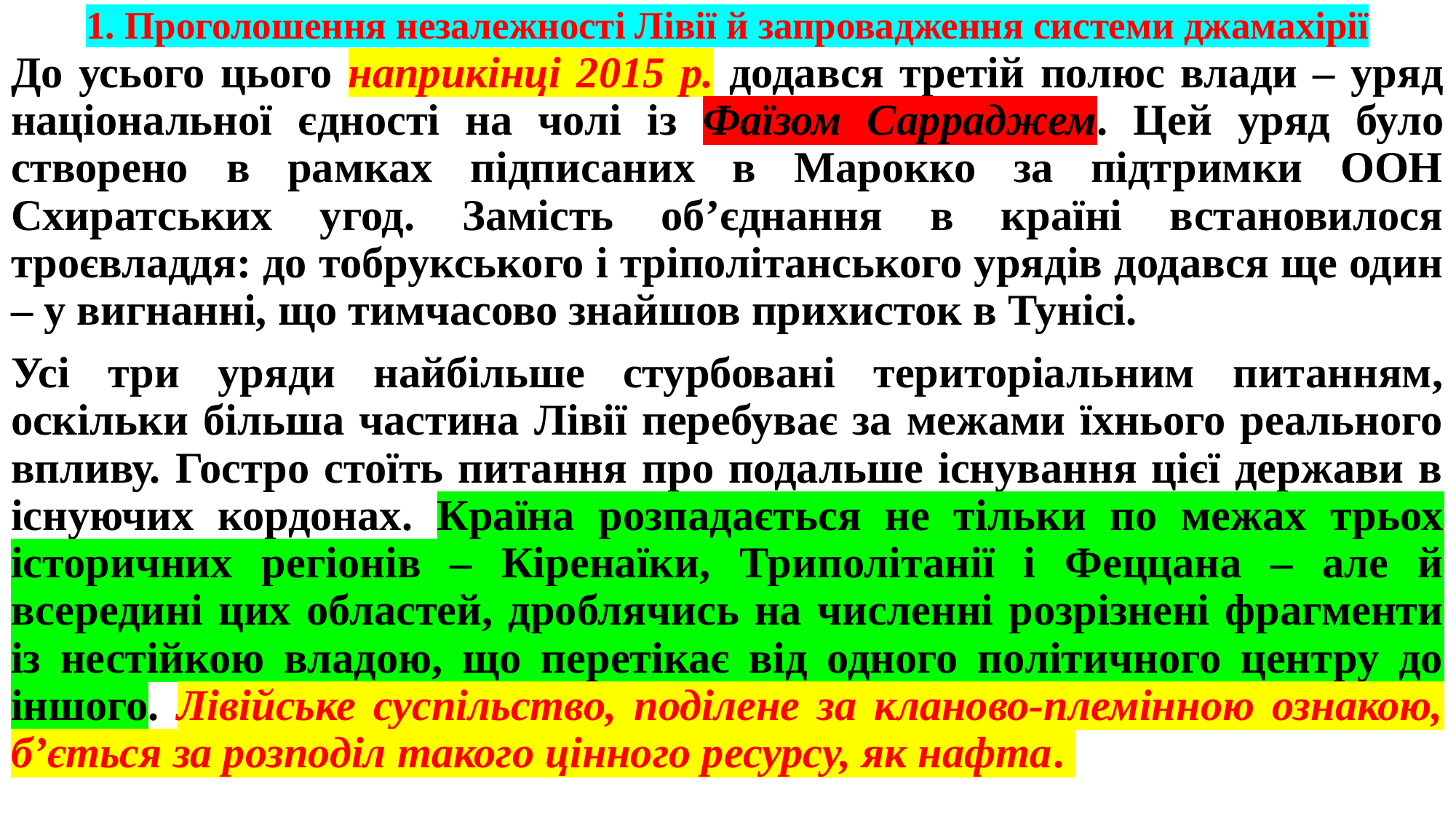

# 1. Проголошення незалежності Лівії й запровадження системи джамахірії
До усього цього наприкінці 2015 р. додався третій полюс влади – уряд національної єдності на чолі із Фаїзом Сарраджем. Цей уряд було створено в рамках підписаних в Марокко за підтримки ООН Схиратських угод. Замість об’єднання в країні встановилося троєвладдя: до тобрукського і тріполітанського урядів додався ще один – у вигнанні, що тимчасово знайшов прихисток в Тунісі.
Усі три уряди найбільше стурбовані територіальним питанням, оскільки більша частина Лівії перебуває за межами їхнього реального впливу. Гостро стоїть питання про подальше існування цієї держави в існуючих кордонах. Країна розпадається не тільки по межах трьох історичних регіонів – Кіренаїки, Триполітанії і Феццана – але й всередині цих областей, дроблячись на численні розрізнені фрагменти із нестійкою владою, що перетікає від одного політичного центру до іншого. Лівійське суспільство, поділене за кланово-племінною ознакою, б’ється за розподіл такого цінного ресурсу, як нафта.